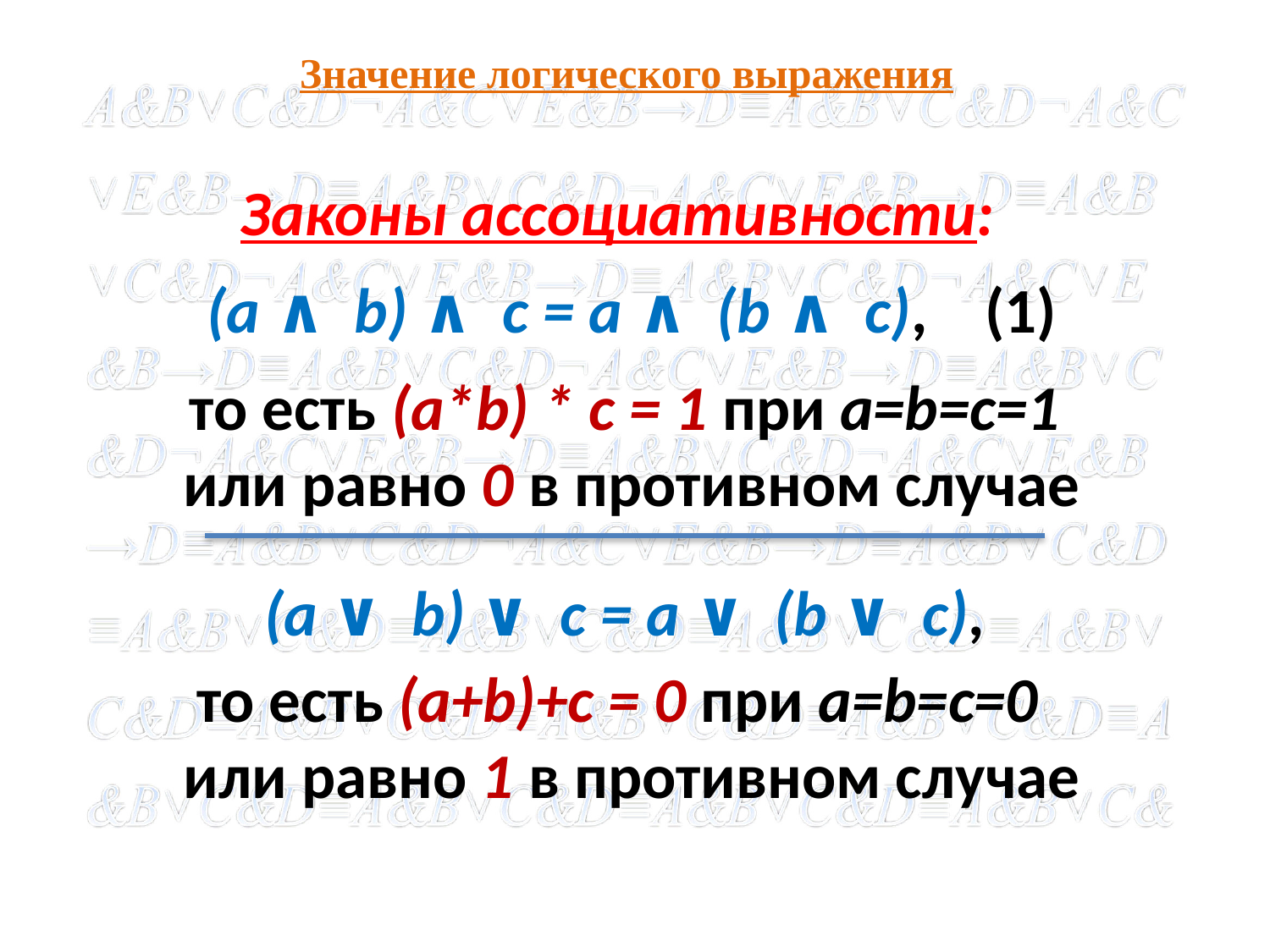

# Значение логического выражения
Законы ассоциативности:
(a ∧  b) ∧  c = a ∧  (b ∧  c),    (1)
то есть (a*b) * c = 1 при a=b=c=1
или равно 0 в противном случае
(a ∨  b) ∨  c = a ∨  (b ∨  c),
то есть (a+b)+c = 0 при a=b=c=0
или равно 1 в противном случае